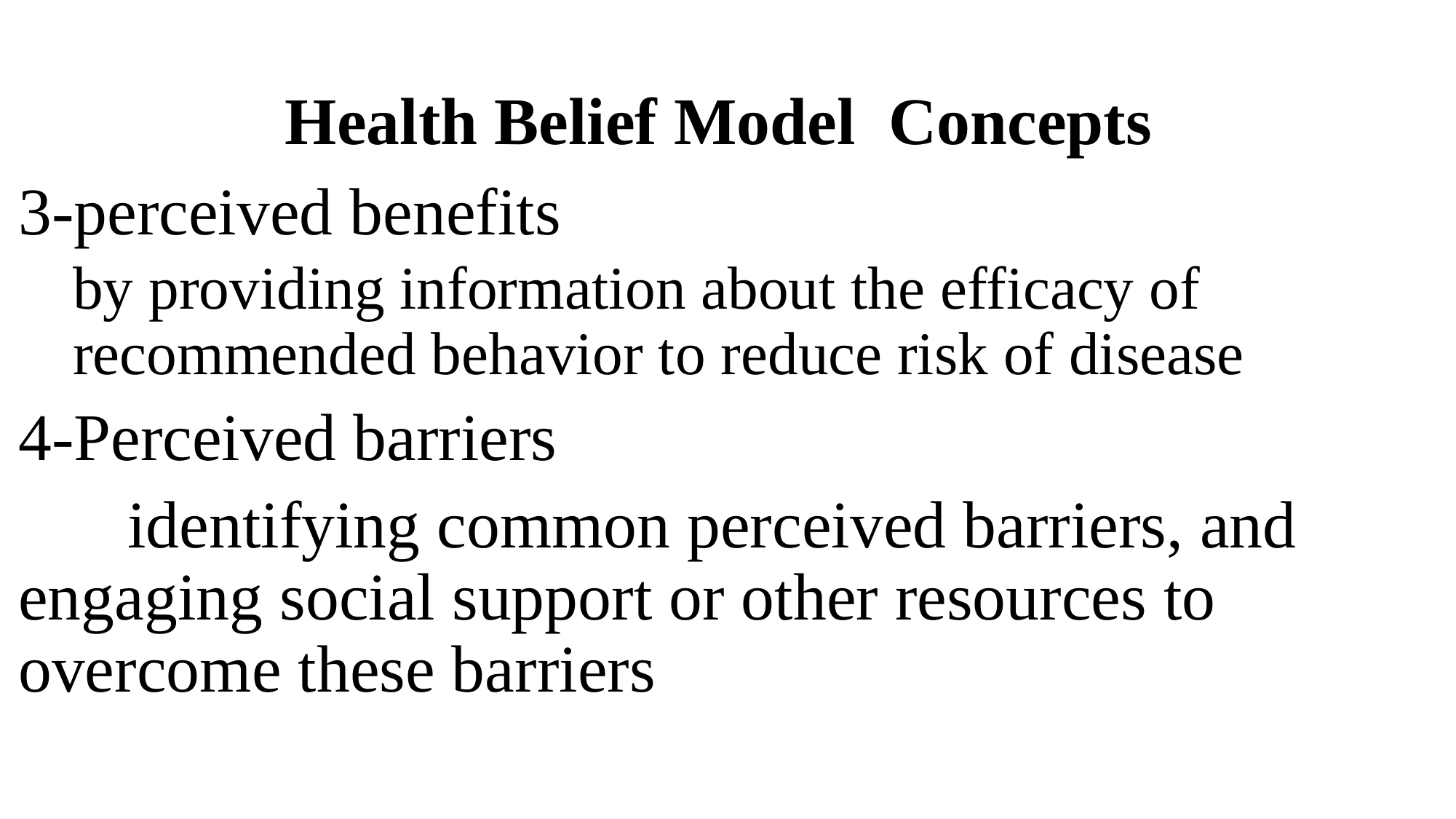

# Health Belief Model  Concepts
3-perceived benefits
by providing information about the efficacy of recommended behavior to reduce risk of disease
4-Perceived barriers
	identifying common perceived barriers, and engaging social support or other resources to overcome these barriers